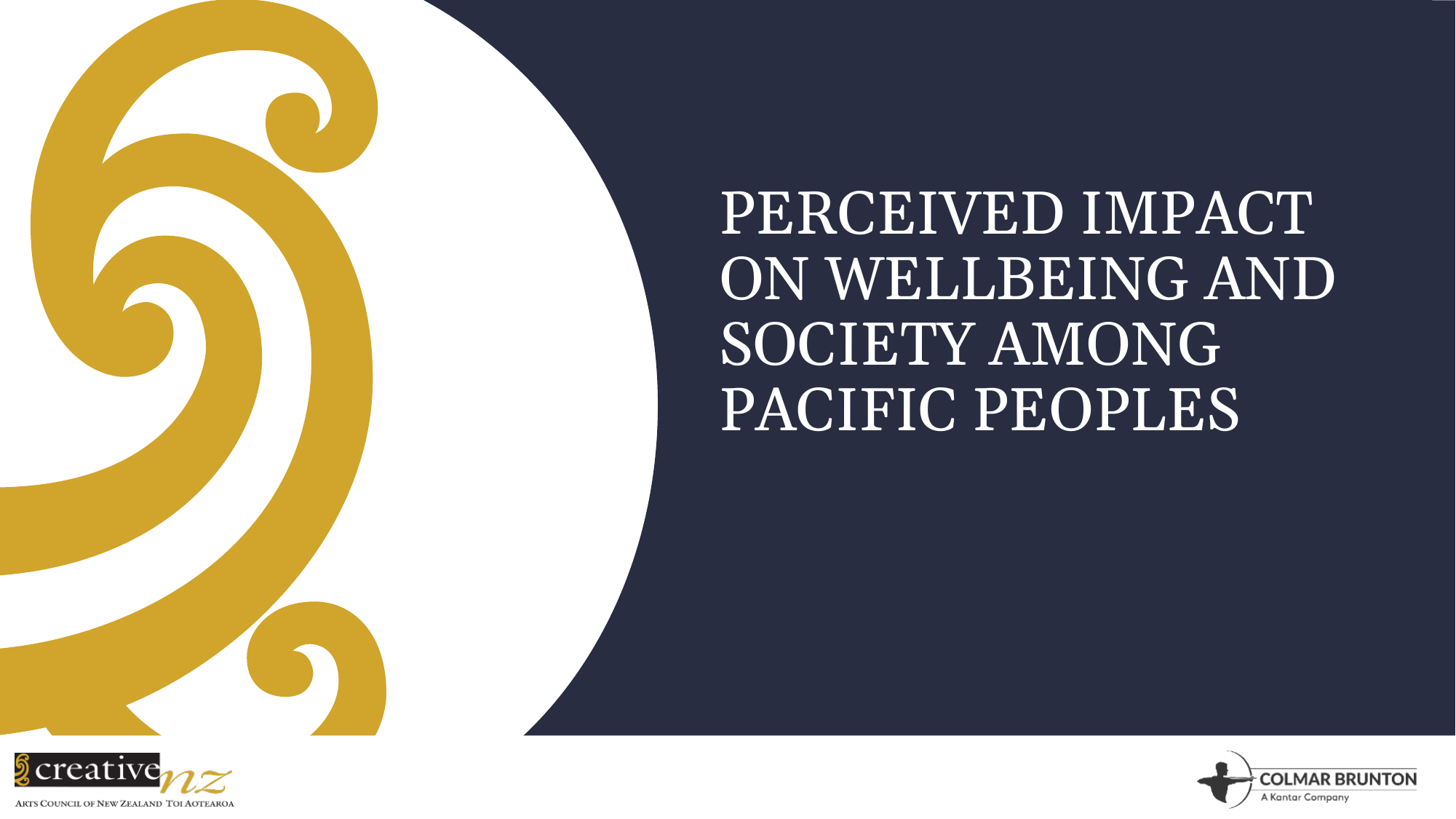

# Perceived impact on wellbeing and society among pacific peoples